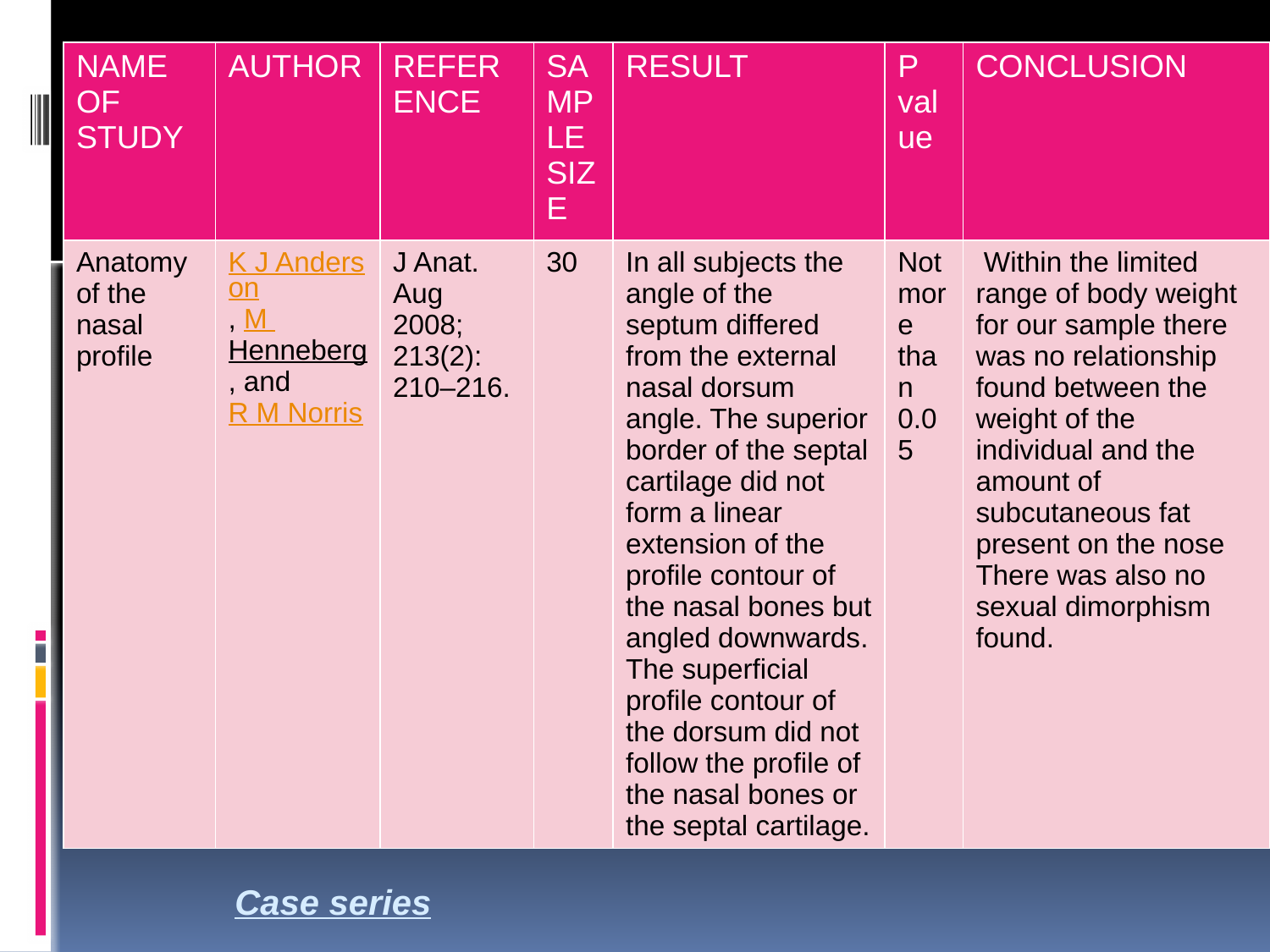

| NAME OF STUDY | AUTHOR | REFERENCE | SAMPLE SIZE | RESULT | P value | CONCLUSION |
| --- | --- | --- | --- | --- | --- | --- |
| Anatomy of the nasal profile | K J Anderson, M Henneberg, and R M Norris | J Anat. Aug 2008; 213(2): 210–216. | 30 | In all subjects the angle of the septum differed from the external nasal dorsum angle. The superior border of the septal cartilage did not form a linear extension of the profile contour of the nasal bones but angled downwards. The superficial profile contour of the dorsum did not follow the profile of the nasal bones or the septal cartilage. | Not more than 0.05 | Within the limited range of body weight for our sample there was no relationship found between the weight of the individual and the amount of subcutaneous fat present on the nose There was also no sexual dimorphism found. |
Case series